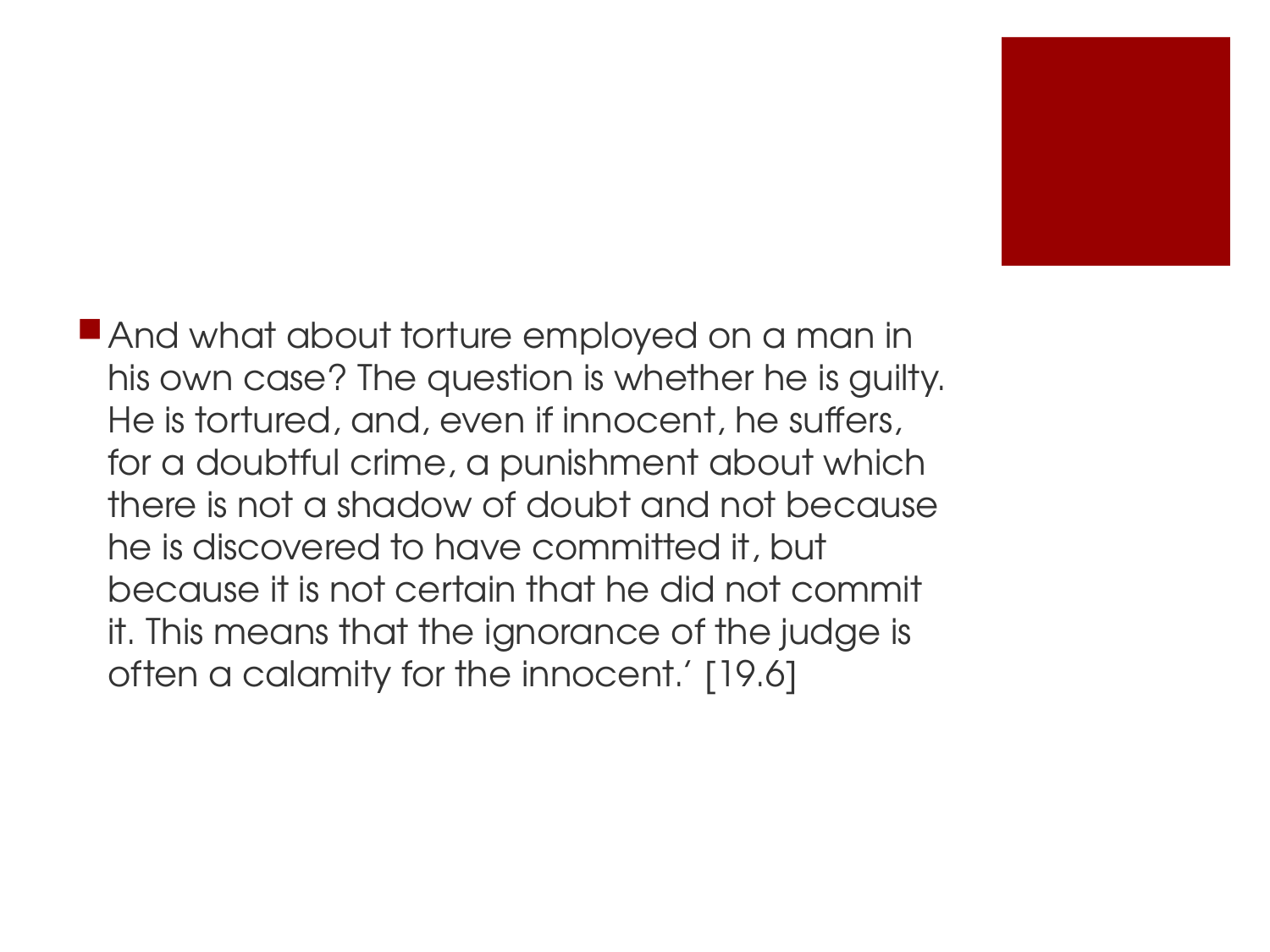

#
And what about torture employed on a man in his own case? The question is whether he is guilty. He is tortured, and, even if innocent, he suffers, for a doubtful crime, a punishment about which there is not a shadow of doubt and not because he is discovered to have committed it, but because it is not certain that he did not commit it. This means that the ignorance of the judge is often a calamity for the innocent.’ [19.6]